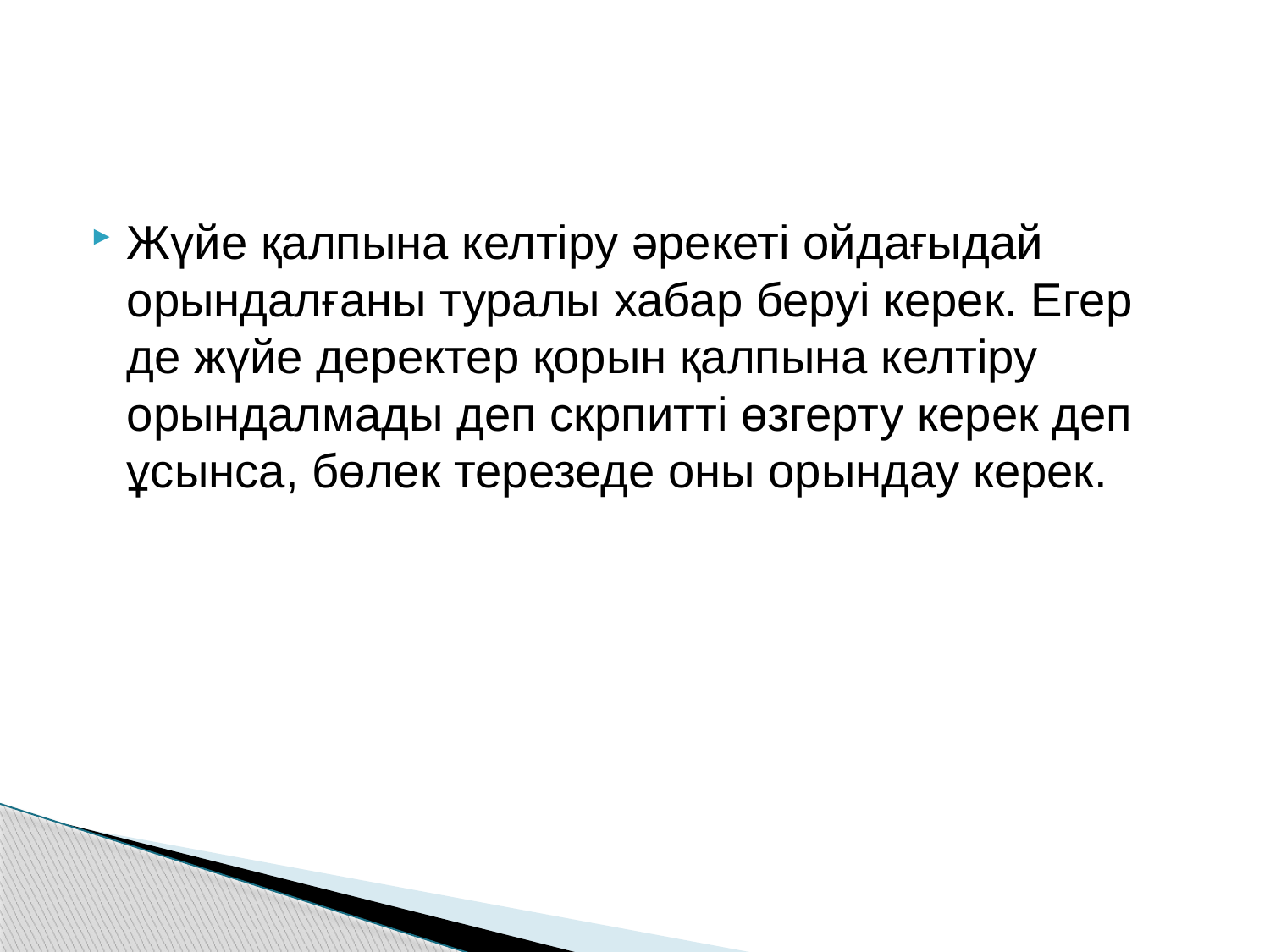

Жүйе қалпына келтіру әрекеті ойдағыдай орындалғаны туралы хабар беруі керек. Егер де жүйе деректер қорын қалпына келтіру орындалмады деп скрпитті өзгерту керек деп ұсынса, бөлек терезеде оны орындау керек.